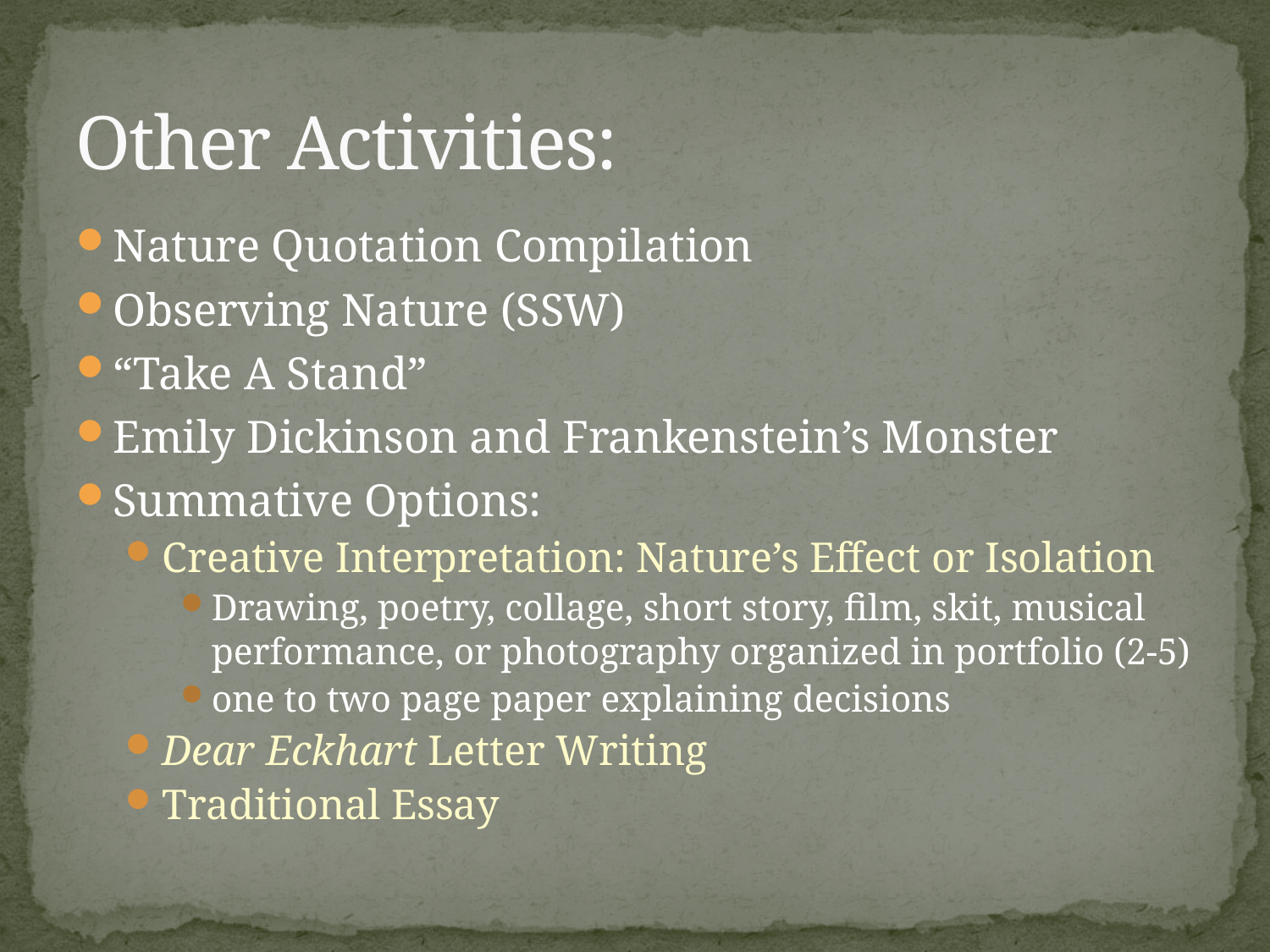

# Other Activities:
Nature Quotation Compilation
Observing Nature (SSW)
“Take A Stand”
Emily Dickinson and Frankenstein’s Monster
Summative Options:
Creative Interpretation: Nature’s Effect or Isolation
Drawing, poetry, collage, short story, film, skit, musical performance, or photography organized in portfolio (2-5)
one to two page paper explaining decisions
Dear Eckhart Letter Writing
Traditional Essay